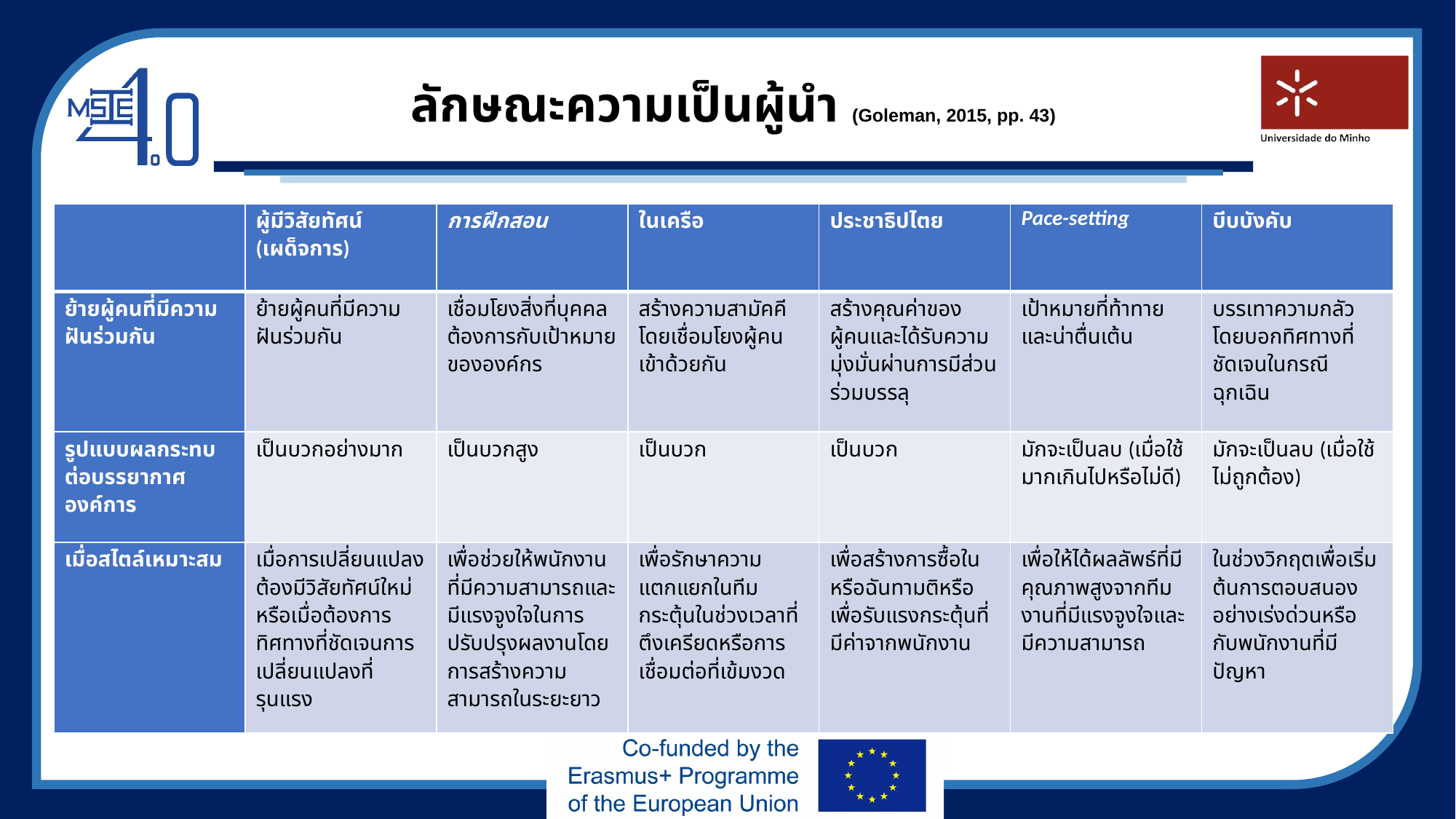

# ลักษณะความเป็นผู้นำ (Goleman, 2015, pp. 43)
|  | ผู้มีวิสัยทัศน์ (เผด็จการ) | การฝึกสอน | ในเครือ | ประชาธิปไตย | Pace-setting | บีบบังคับ |
| --- | --- | --- | --- | --- | --- | --- |
| ย้ายผู้คนที่มีความฝันร่วมกัน | ย้ายผู้คนที่มีความฝันร่วมกัน | เชื่อมโยงสิ่งที่บุคคลต้องการกับเป้าหมายขององค์กร | สร้างความสามัคคีโดยเชื่อมโยงผู้คนเข้าด้วยกัน | สร้างคุณค่าของผู้คนและได้รับความมุ่งมั่นผ่านการมีส่วนร่วมบรรลุ | เป้าหมายที่ท้าทายและน่าตื่นเต้น | บรรเทาความกลัวโดยบอกทิศทางที่ชัดเจนในกรณีฉุกเฉิน |
| รูปแบบผลกระทบต่อบรรยากาศองค์การ | เป็นบวกอย่างมาก | เป็นบวกสูง | เป็นบวก | เป็นบวก | มักจะเป็นลบ (เมื่อใช้มากเกินไปหรือไม่ดี) | มักจะเป็นลบ (เมื่อใช้ไม่ถูกต้อง) |
| เมื่อสไตล์เหมาะสม | เมื่อการเปลี่ยนแปลงต้องมีวิสัยทัศน์ใหม่หรือเมื่อต้องการทิศทางที่ชัดเจนการเปลี่ยนแปลงที่รุนแรง | เพื่อช่วยให้พนักงานที่มีความสามารถและมีแรงจูงใจในการปรับปรุงผลงานโดยการสร้างความสามารถในระยะยาว | เพื่อรักษาความแตกแยกในทีมกระตุ้นในช่วงเวลาที่ตึงเครียดหรือการเชื่อมต่อที่เข้มงวด | เพื่อสร้างการซื้อในหรือฉันทามติหรือเพื่อรับแรงกระตุ้นที่มีค่าจากพนักงาน | เพื่อให้ได้ผลลัพธ์ที่มีคุณภาพสูงจากทีมงานที่มีแรงจูงใจและมีความสามารถ | ในช่วงวิกฤตเพื่อเริ่มต้นการตอบสนองอย่างเร่งด่วนหรือกับพนักงานที่มีปัญหา |